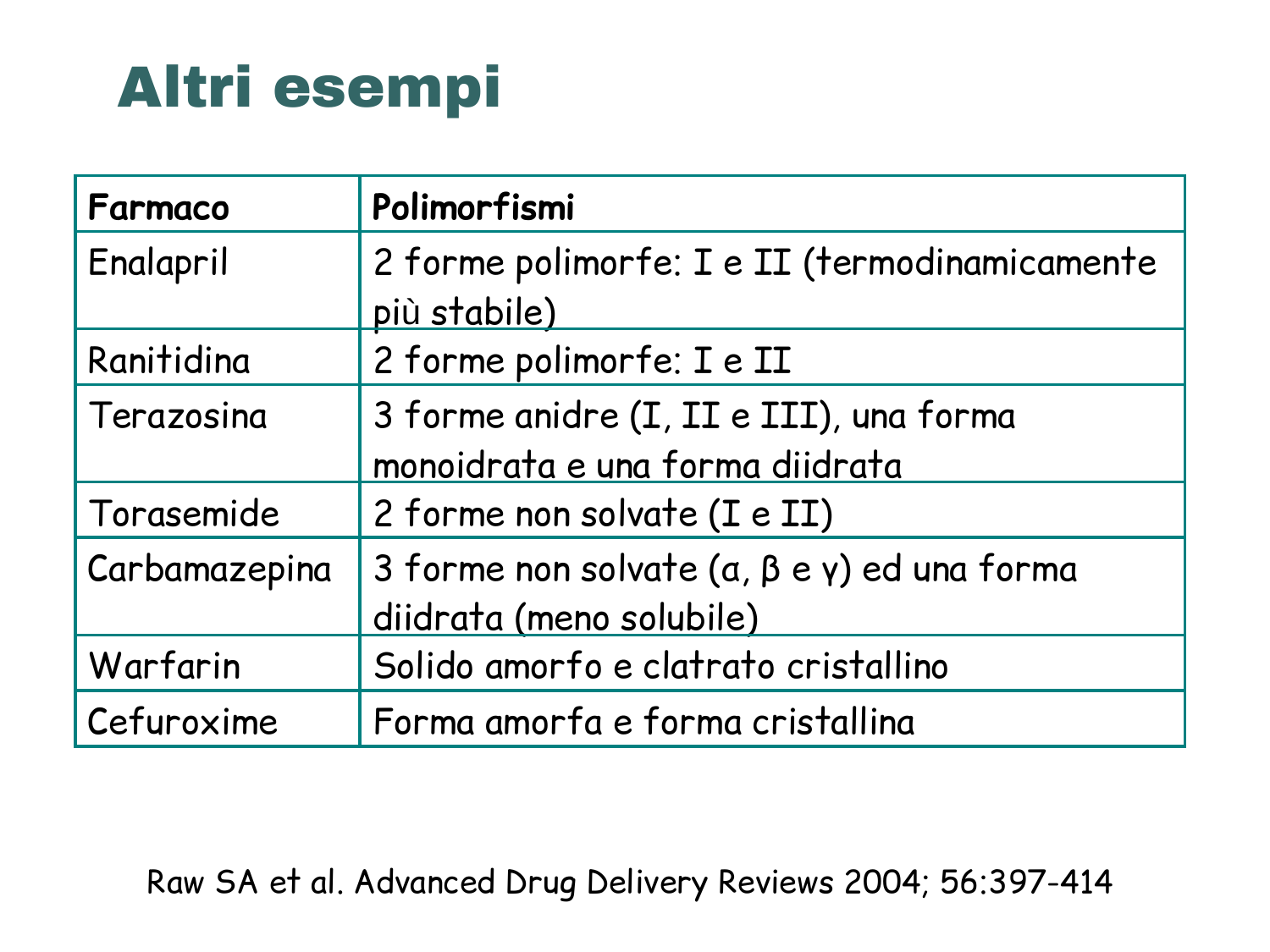

Altri esempi
| Farmaco | Polimorfismi |
| --- | --- |
| Enalapril | 2 forme polimorfe: I e II (termodinamicamente più stabile) |
| Ranitidina | 2 forme polimorfe: I e II |
| Terazosina | 3 forme anidre (I, II e III), una forma monoidrata e una forma diidrata |
| Torasemide | 2 forme non solvate (I e II) |
| Carbamazepina | 3 forme non solvate (α, β e γ) ed una forma diidrata (meno solubile) |
| Warfarin | Solido amorfo e clatrato cristallino |
| Cefuroxime | Forma amorfa e forma cristallina |
Raw SA et al. Advanced Drug Delivery Reviews 2004; 56:397-414